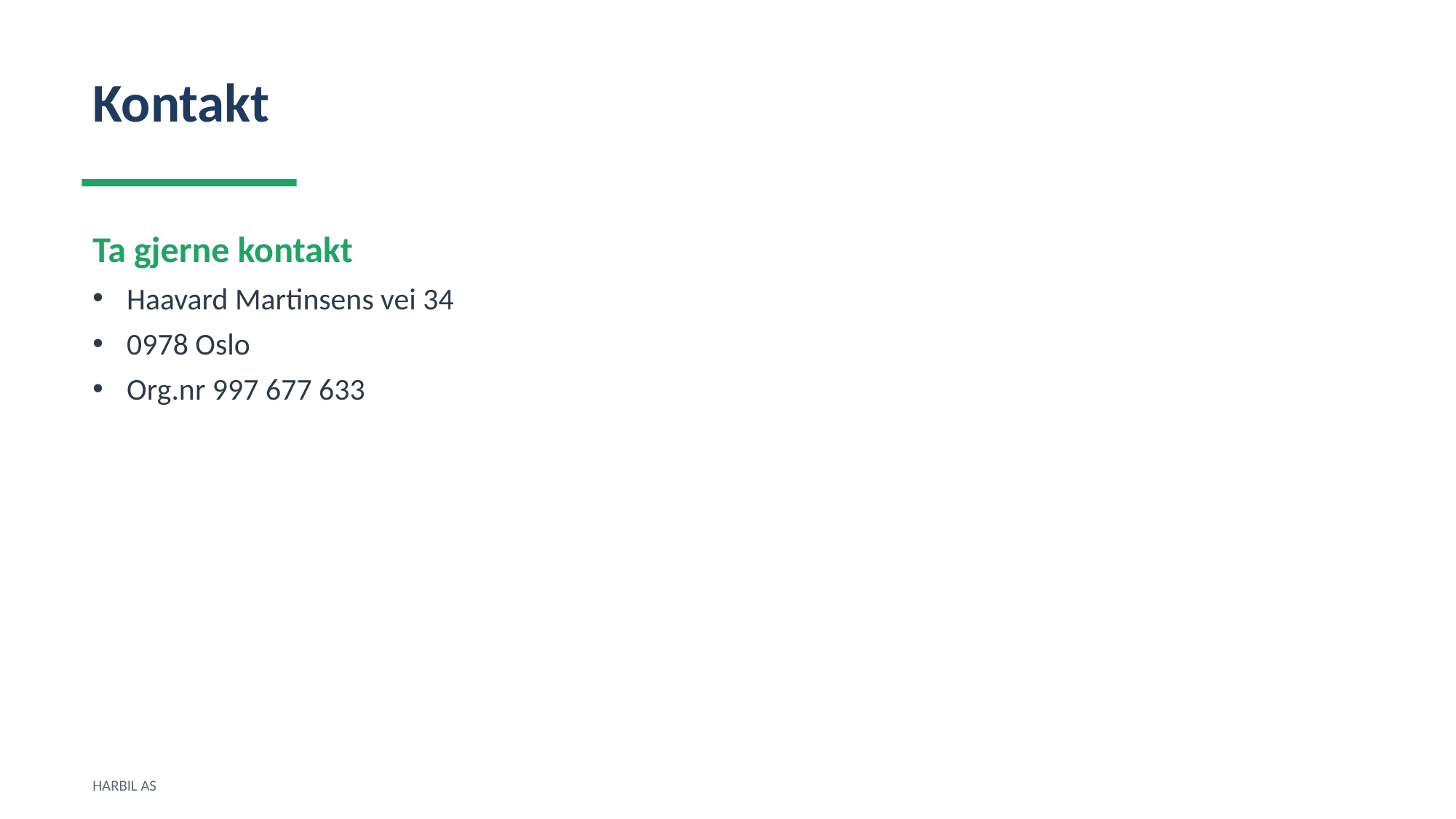

Kontakt

Ta gjerne kontakt
Haavard Martinsens vei 34
0978 Oslo
Org.nr 997 677 633
HARBIL AS